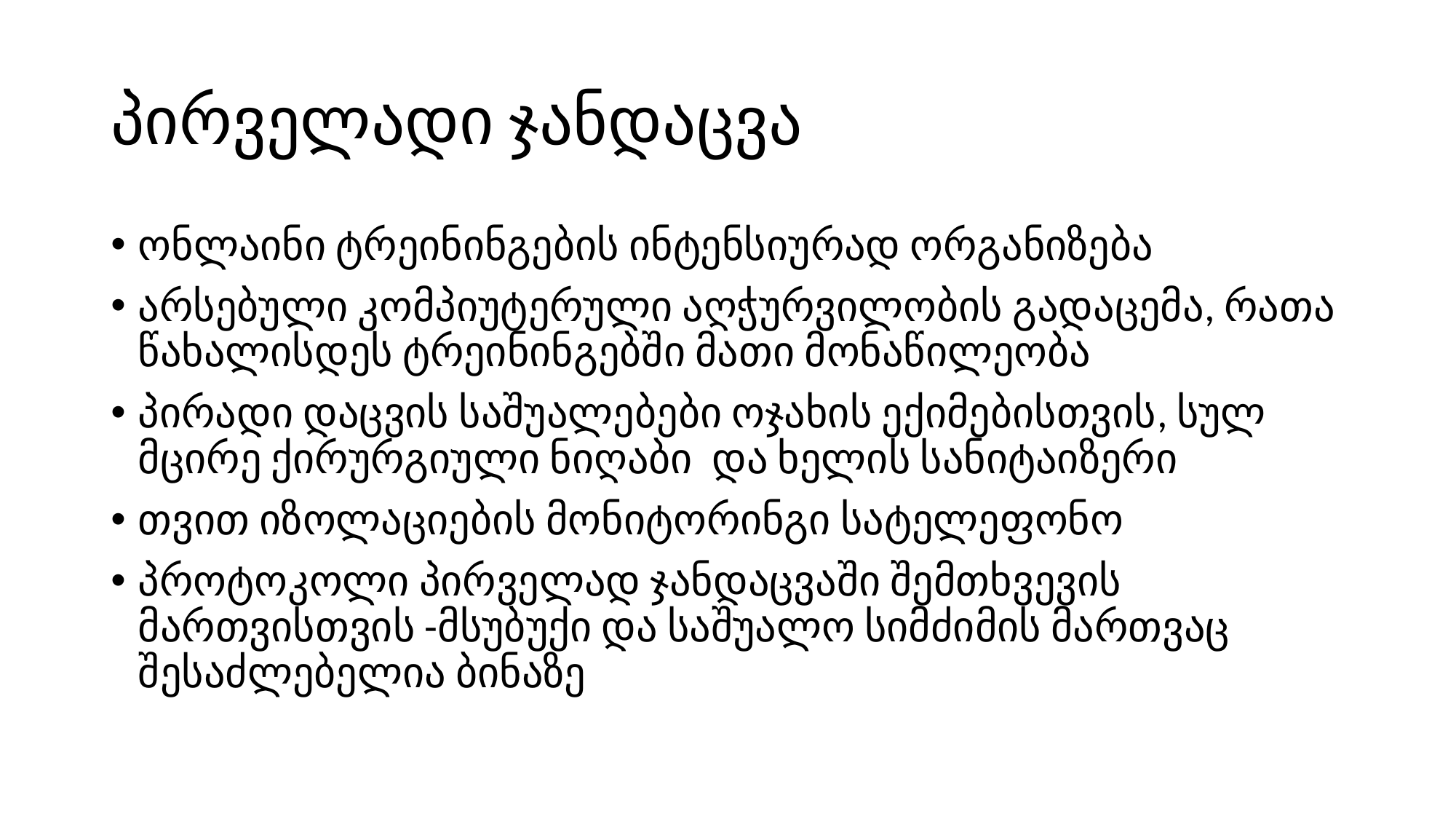

# პირველადი ჯანდაცვა
ონლაინი ტრეინინგების ინტენსიურად ორგანიზება
არსებული კომპიუტერული აღჭურვილობის გადაცემა, რათა წახალისდეს ტრეინინგებში მათი მონაწილეობა
პირადი დაცვის საშუალებები ოჯახის ექიმებისთვის, სულ მცირე ქირურგიული ნიღაბი  და ხელის სანიტაიზერი
თვით იზოლაციების მონიტორინგი სატელეფონო
პროტოკოლი პირველად ჯანდაცვაში შემთხვევის მართვისთვის -მსუბუქი და საშუალო სიმძიმის მართვაც შესაძლებელია ბინაზე